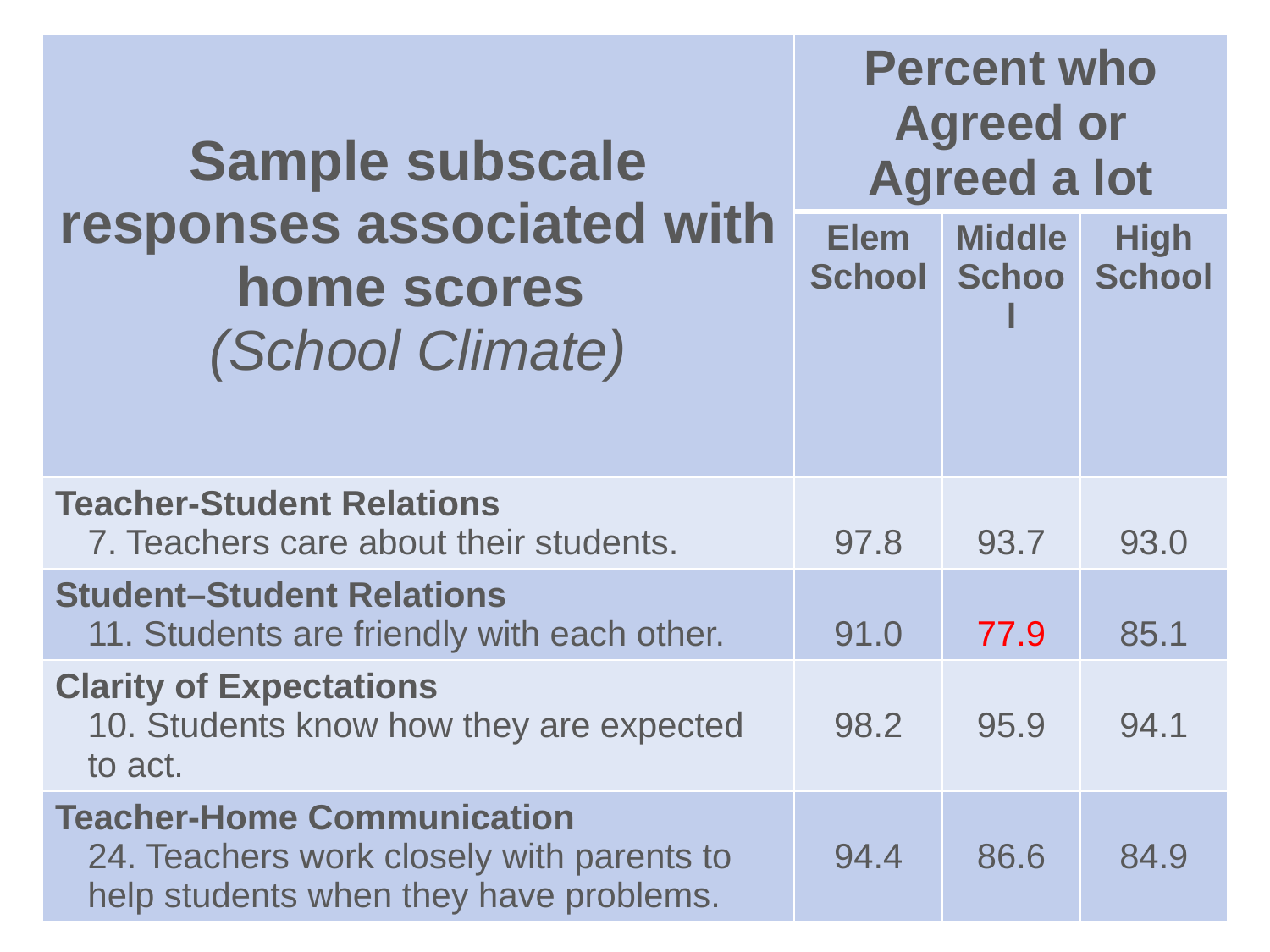

| Sample subscale responses associated with home scores (School Climate) | Percent who Agreed or Agreed a lot |  |  |
| --- | --- | --- | --- |
|  | Elem School | Middle School | High School |
| Teacher-Student Relations 7. Teachers care about their students. | 97.8 | 93.7 | 93.0 |
| Student–Student Relations 11. Students are friendly with each other. | 91.0 | 77.9 | 85.1 |
| Clarity of Expectations 10. Students know how they are expected to act. | 98.2 | 95.9 | 94.1 |
| Teacher-Home Communication 24. Teachers work closely with parents to help students when they have problems. | 94.4 | 86.6 | 84.9 |